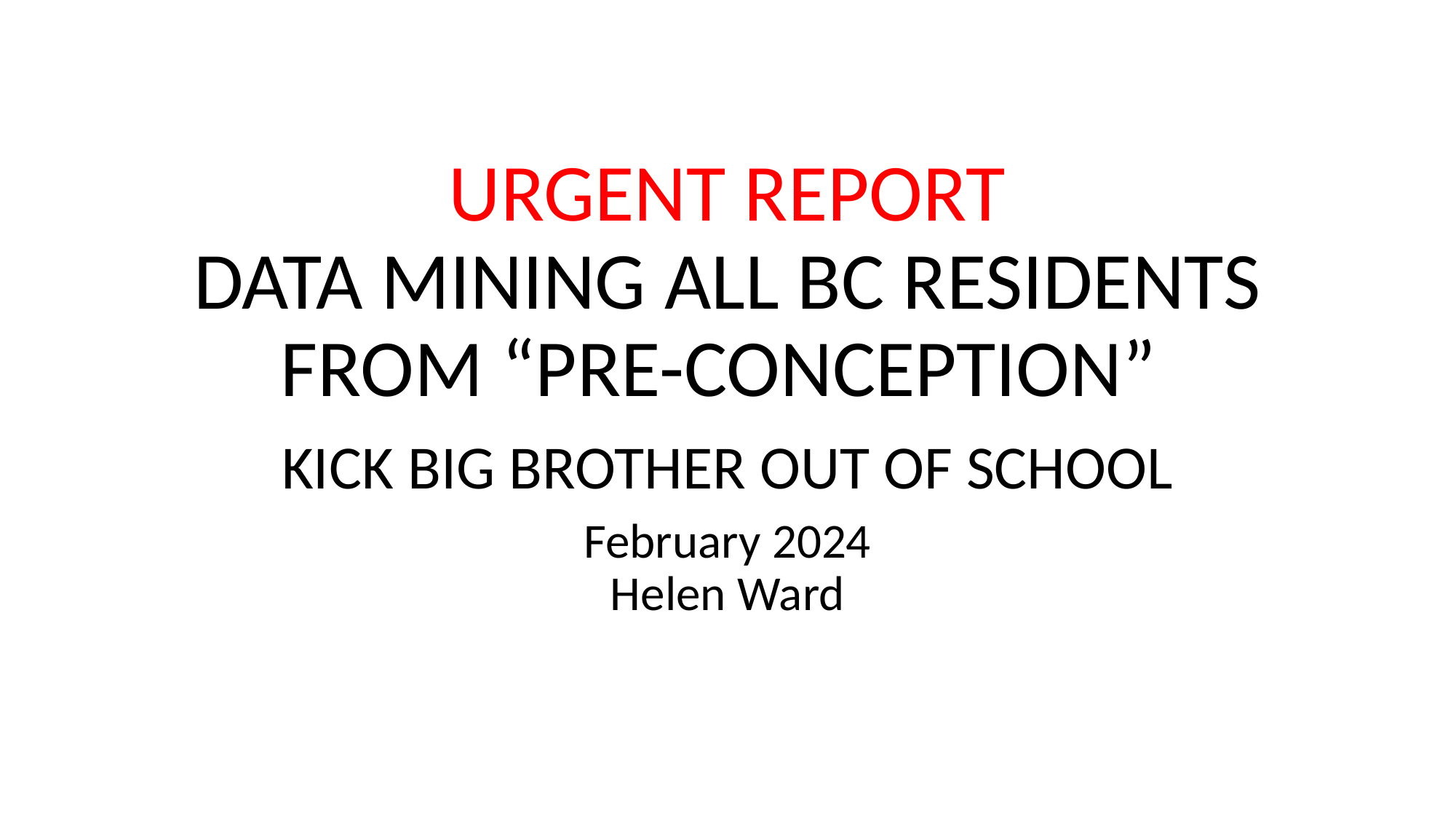

# URGENT REPORT DATA MINING ALL BC RESIDENTS FROM “PRE-CONCEPTION”
KICK BIG BROTHER OUT OF SCHOOL
February 2024
Helen Ward